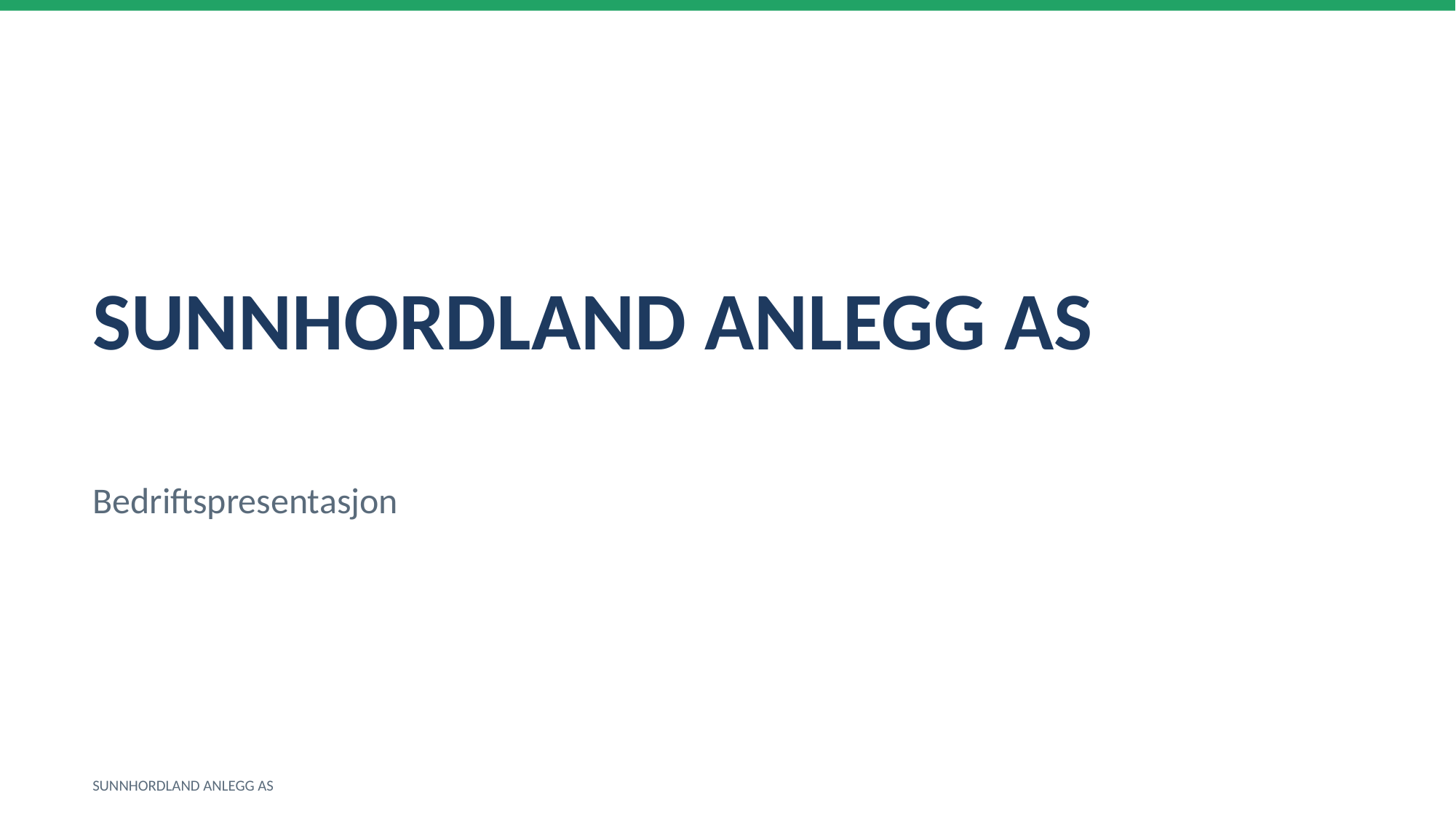

SUNNHORDLAND ANLEGG AS
Bedriftspresentasjon
SUNNHORDLAND ANLEGG AS